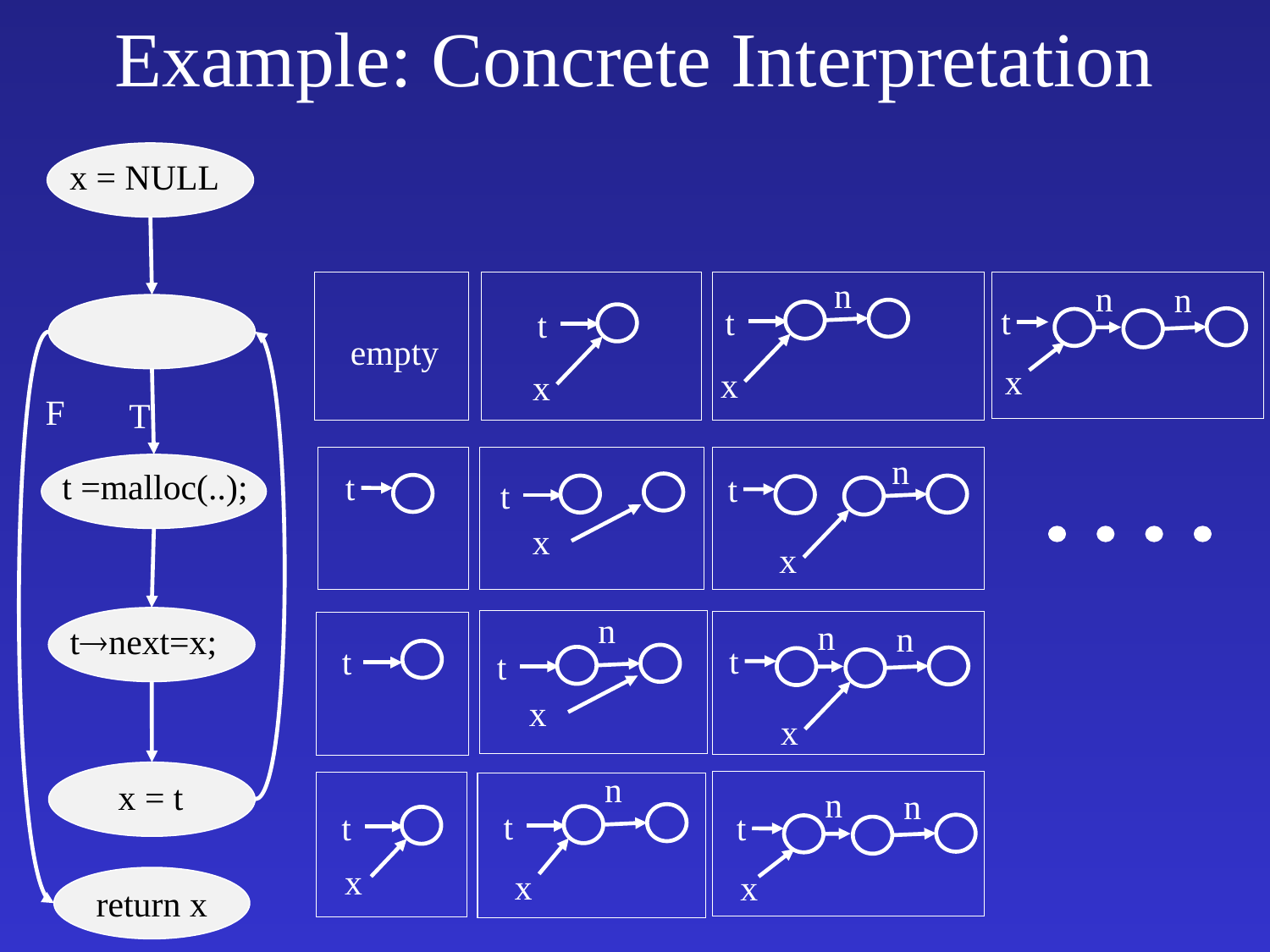

# Example: Concrete Interpretation

x = NULL

F
T

t =malloc(..);

t→next=x;

x = t

return x
n

t

x
n
n

t

x

empty

t

x
n

t

x

t

t

x

n

t

x
n
n

t

x

t

n

t

x

n
n
t

x

t

x